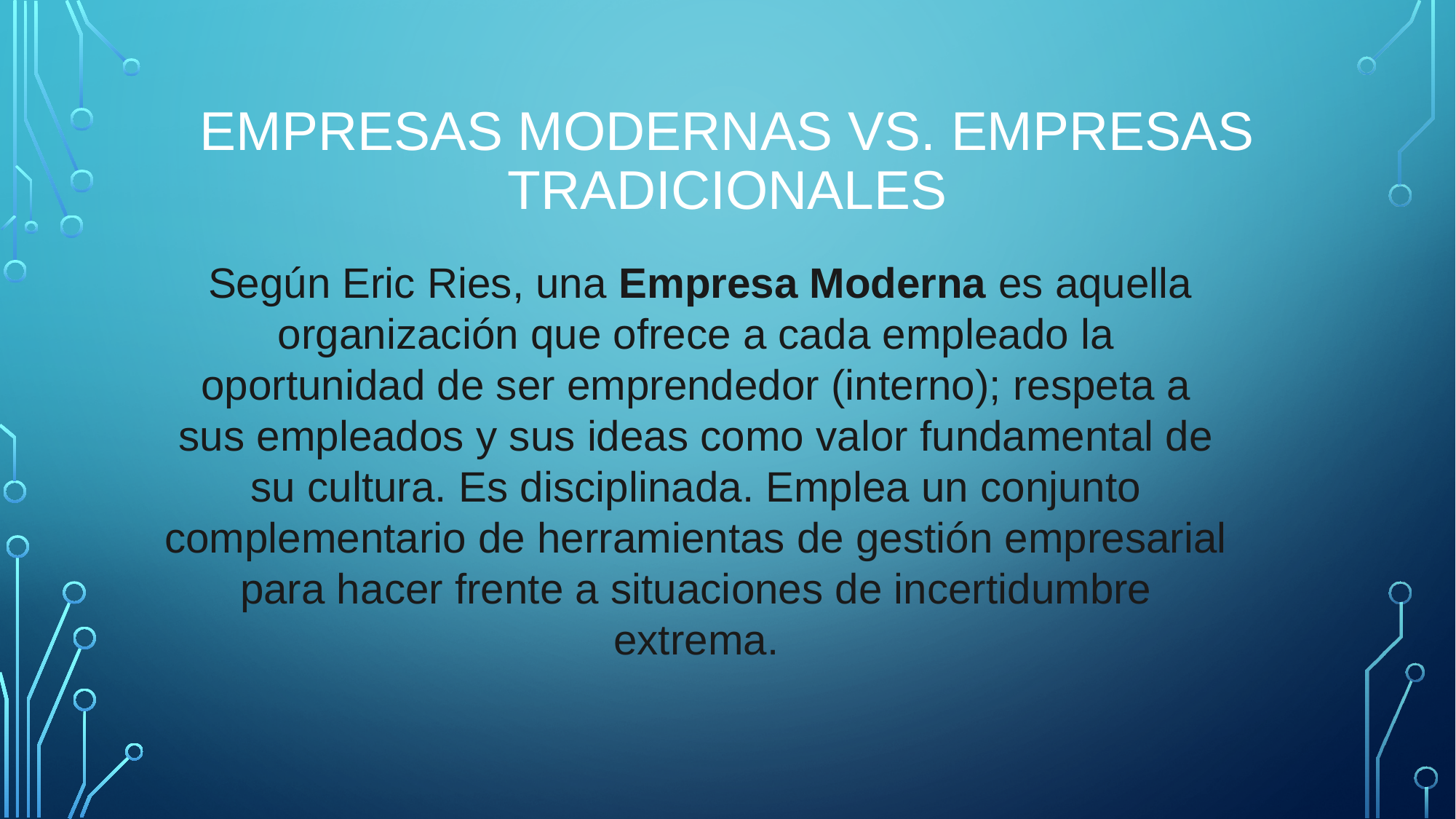

# EMPRESAS MODERNAS VS. EMPRESAS TRADICIONALES
 Según Eric Ries, una Empresa Moderna es aquella organización que ofrece a cada empleado la oportunidad de ser emprendedor (interno); respeta a sus empleados y sus ideas como valor fundamental de su cultura. Es disciplinada. Emplea un conjunto complementario de herramientas de gestión empresarial para hacer frente a situaciones de incertidumbre extrema.